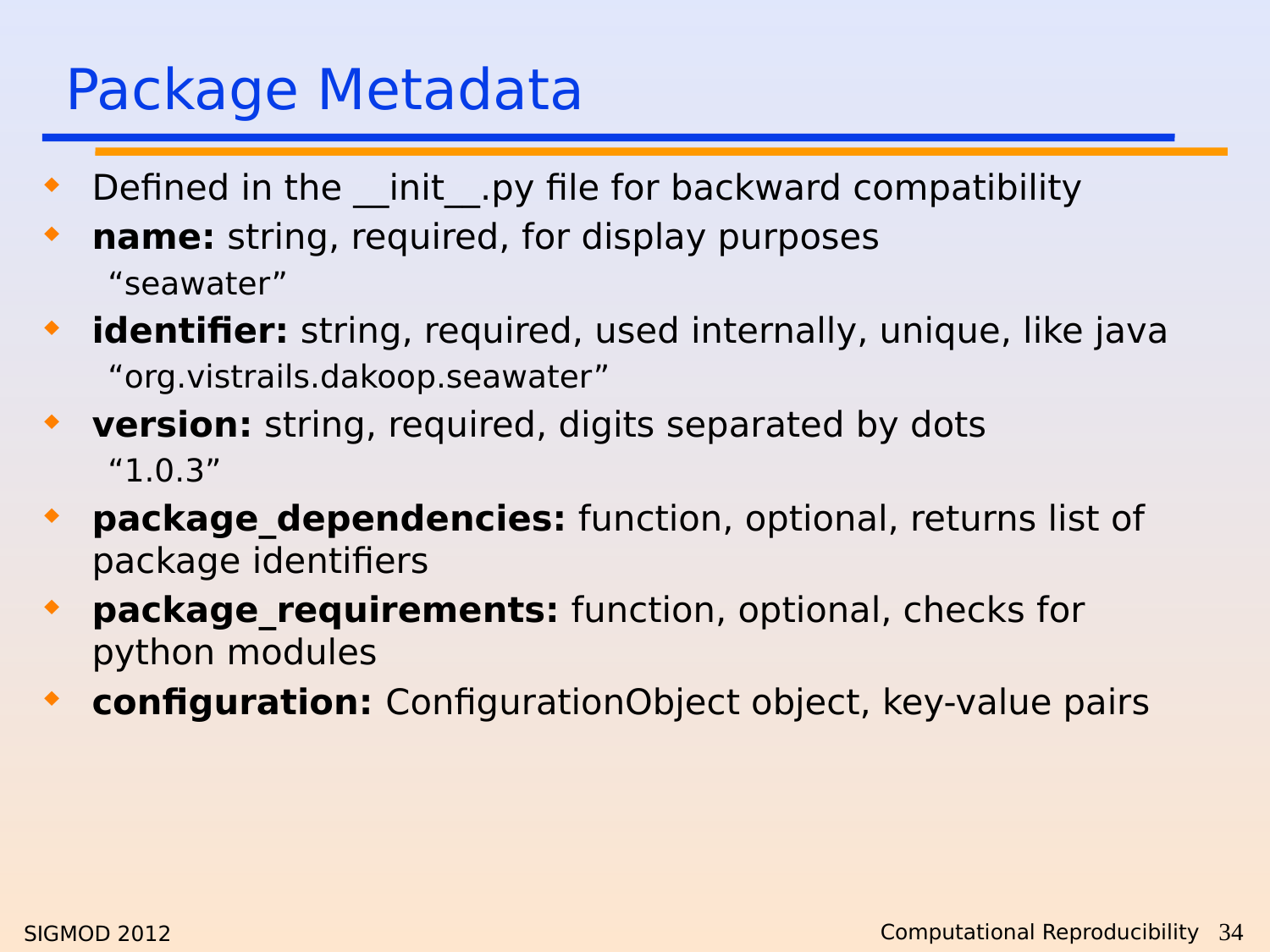

# Package Metadata
Defined in the __init__.py file for backward compatibility
name: string, required, for display purposes
“seawater”
identifier: string, required, used internally, unique, like java
“org.vistrails.dakoop.seawater”
version: string, required, digits separated by dots
“1.0.3”
package_dependencies: function, optional, returns list of package identifiers
package_requirements: function, optional, checks for python modules
configuration: ConfigurationObject object, key-value pairs